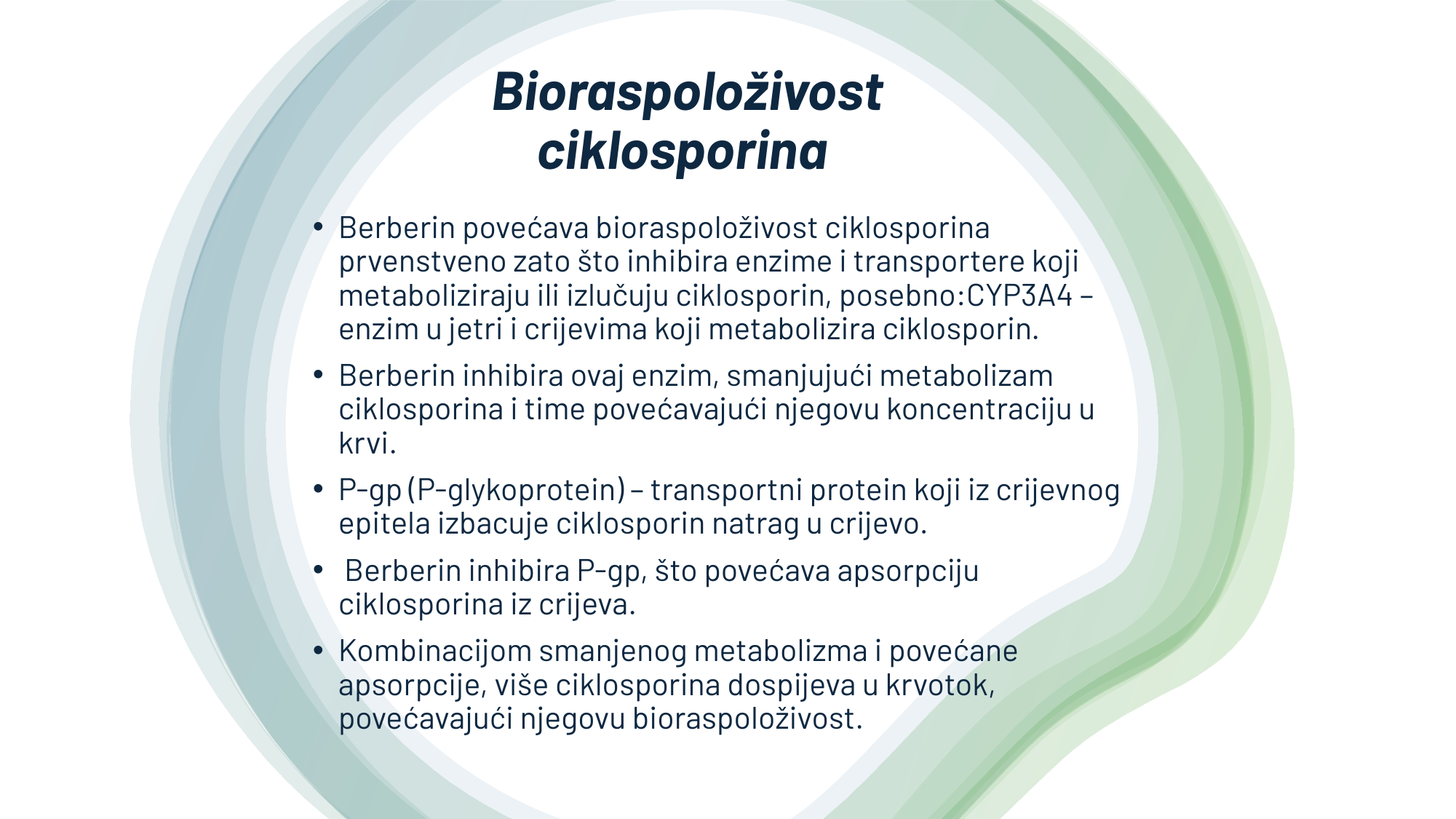

# Bioraspoloživost ciklosporina

Berberin povećava bioraspoloživost ciklosporina prvenstveno zato što inhibira enzime i transportere koji metaboliziraju ili izlučuju ciklosporin, posebno:CYP3A4 – enzim u jetri i crijevima koji metabolizira ciklosporin.
Berberin inhibira ovaj enzim, smanjujući metabolizam ciklosporina i time povećavajući njegovu koncentraciju u krvi.
P-gp (P-glykoprotein) – transportni protein koji iz crijevnog epitela izbacuje ciklosporin natrag u crijevo.
 Berberin inhibira P-gp, što povećava apsorpciju ciklosporina iz crijeva.
Kombinacijom smanjenog metabolizma i povećane apsorpcije, više ciklosporina dospijeva u krvotok, povećavajući njegovu bioraspoloživost.